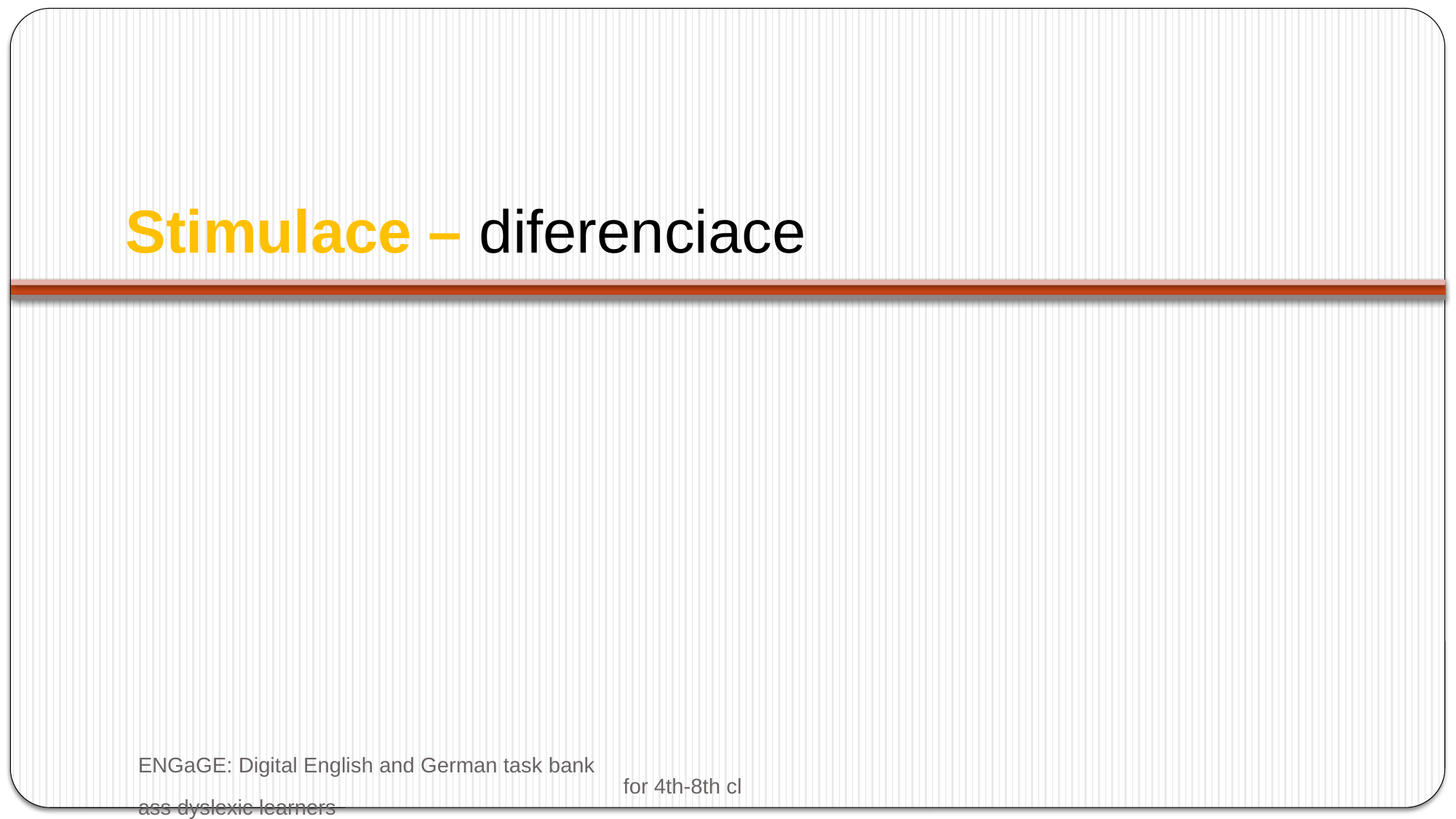

# Stimulace – diferenciace

ENGaGE: Digital English and German task bank                                                                                                           for 4th-8th class dyslexic learners